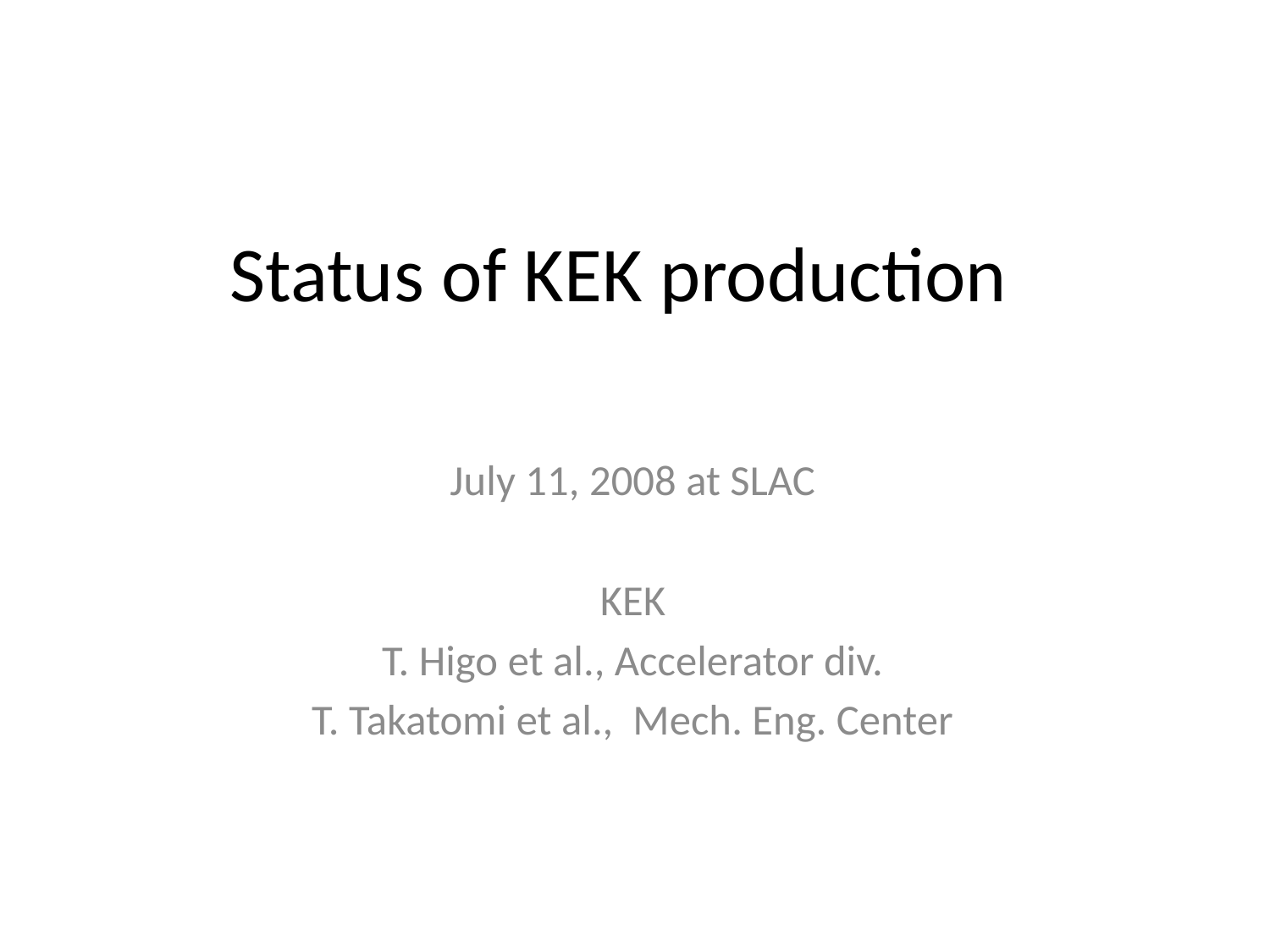

# Status of KEK production
July 11, 2008 at SLAC

KEK
T. Higo et al., Accelerator div.
T. Takatomi et al.,  Mech. Eng. Center